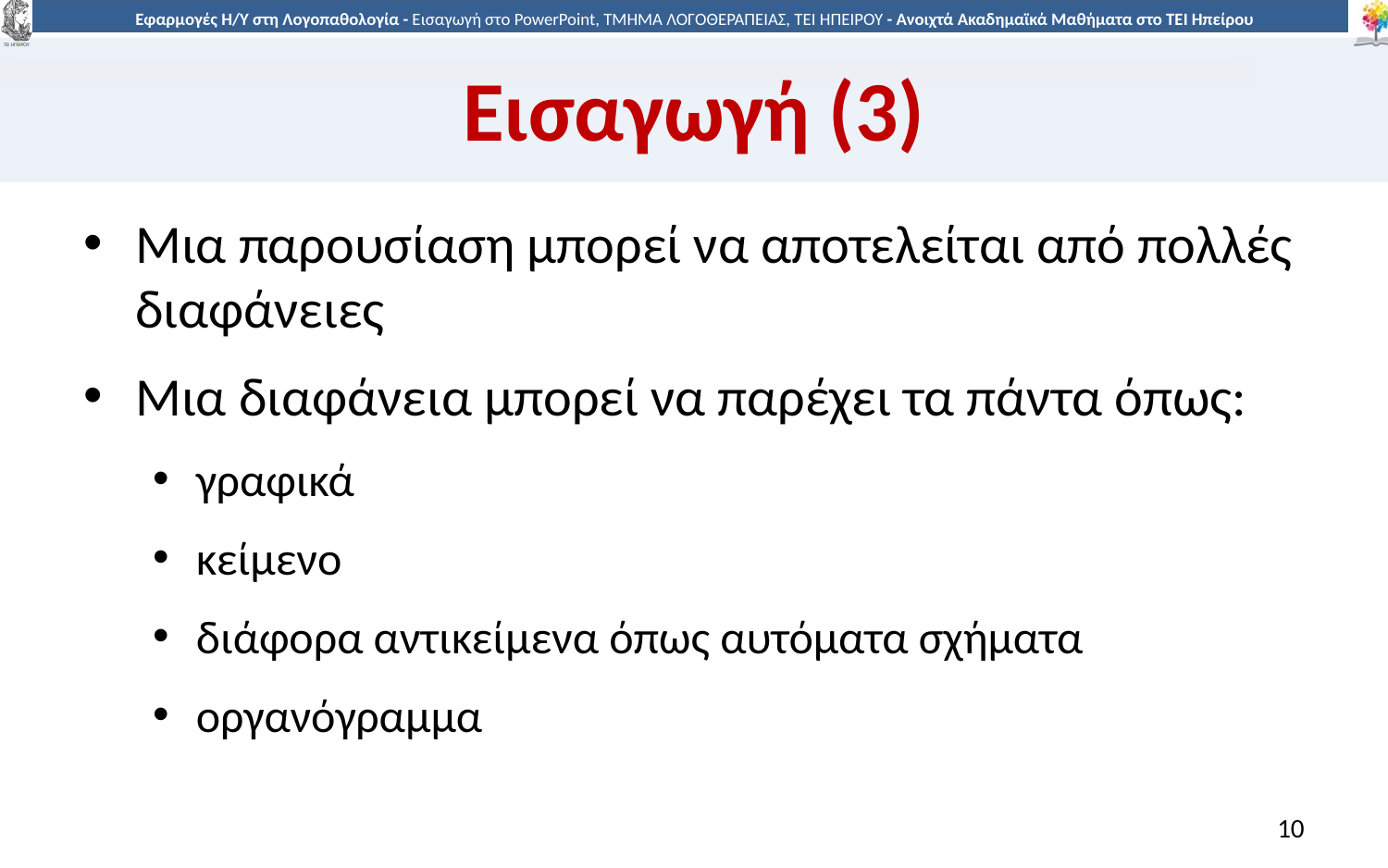

# Εισαγωγή (3)
Μια παρουσίαση μπορεί να αποτελείται από πολλές διαφάνειες
Μια διαφάνεια μπορεί να παρέχει τα πάντα όπως:
γραφικά
κείμενο
διάφορα αντικείμενα όπως αυτόματα σχήματα
οργανόγραμμα
10